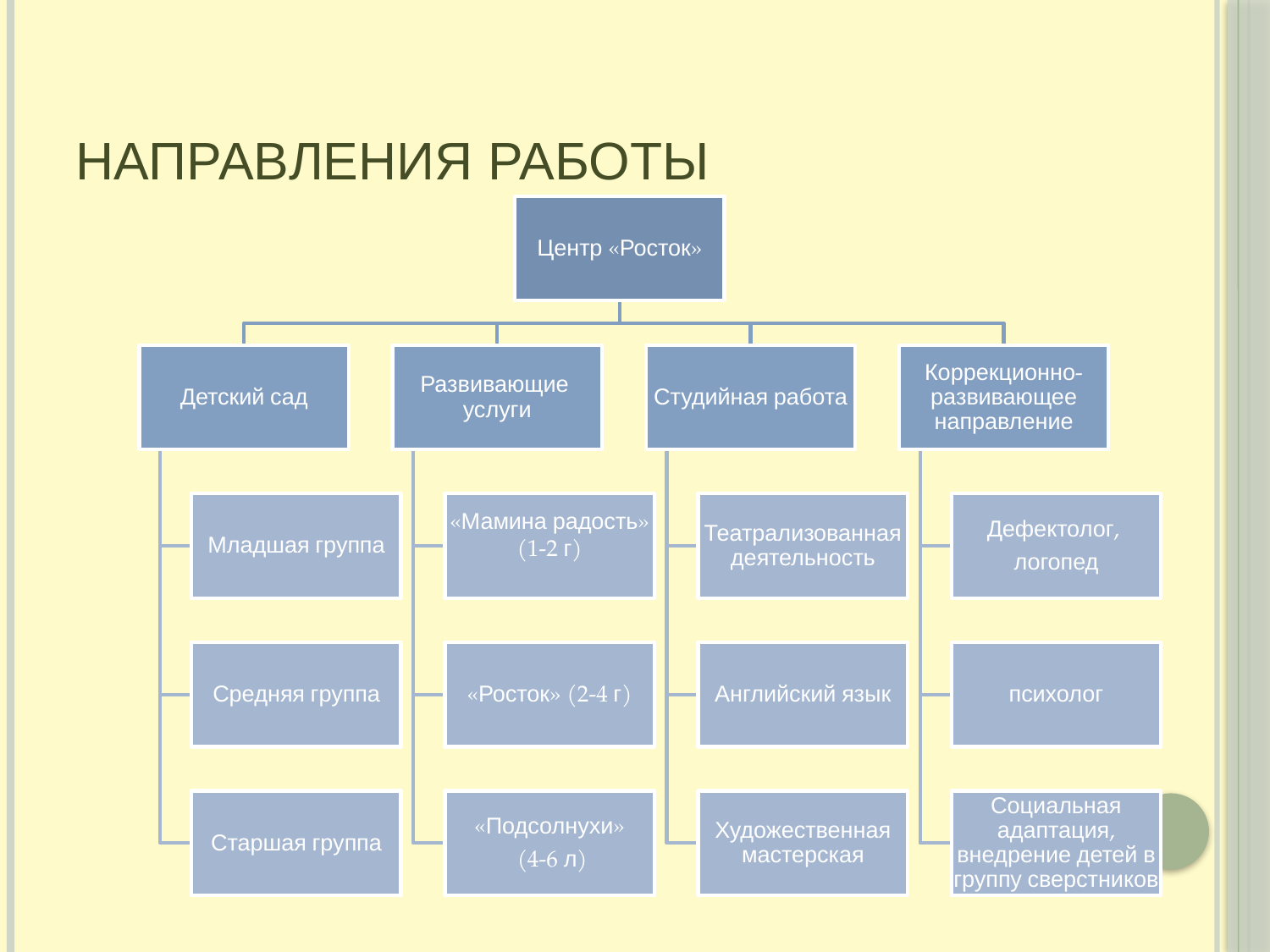

# Направления работы
Центр «Росток»
Детский сад
Младшая группа
Средняя группа
Старшая группа
Развивающие  услуги
«Мамина радость» (1-2 г)

«Росток» (2-4 г)
«Подсолнухи»
 (4-6 л)
Студийная работа
Театрализованная деятельность
Английский язык
Художественная мастерская
Коррекционно-развивающее направление
Дефектолог,
логопед
психолог
Социальная адаптация, внедрение детей в группу сверстников